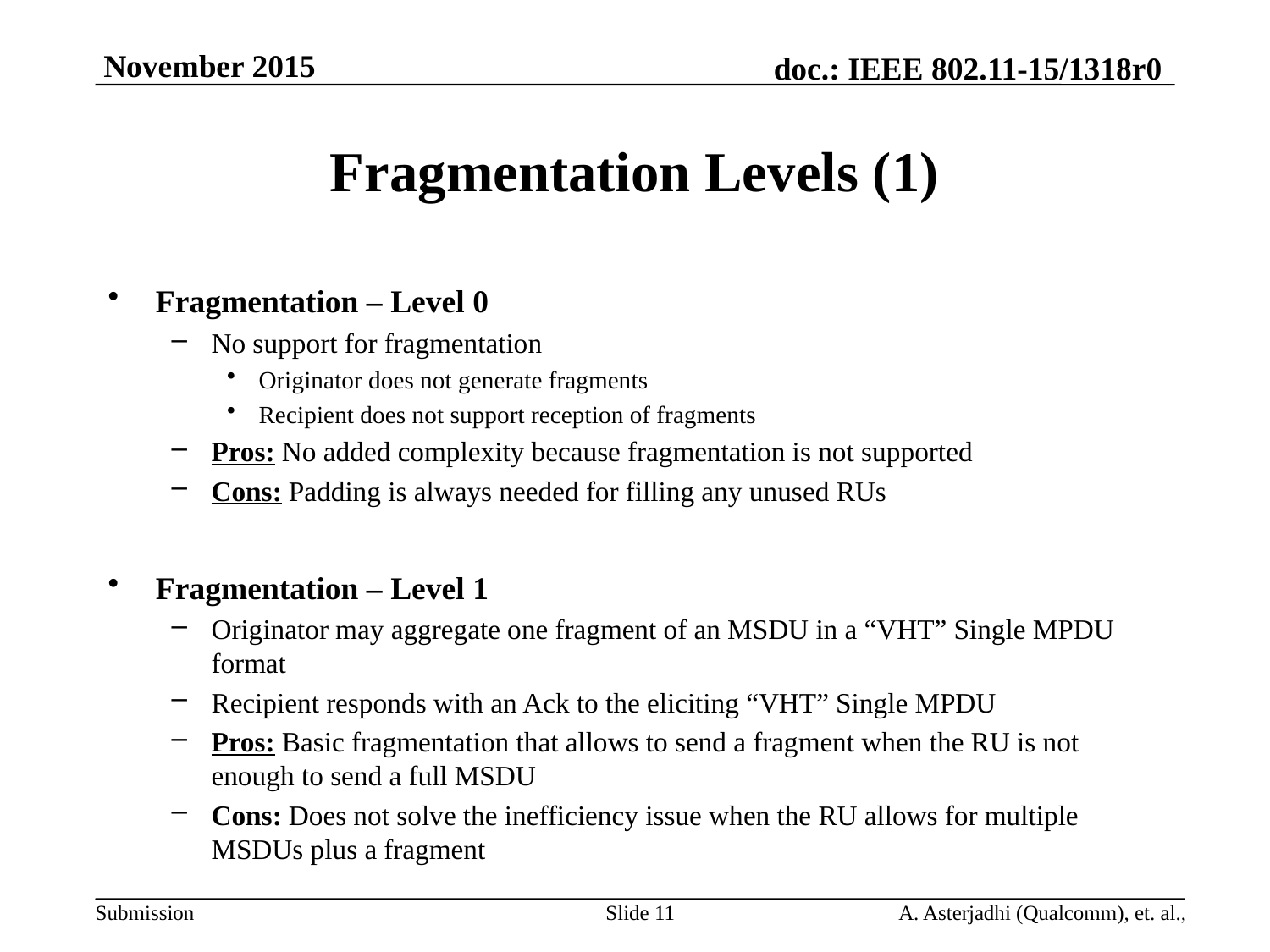

# Fragmentation Levels (1)
Fragmentation – Level 0
No support for fragmentation
Originator does not generate fragments
Recipient does not support reception of fragments
Pros: No added complexity because fragmentation is not supported
Cons: Padding is always needed for filling any unused RUs

Fragmentation – Level 1
Originator may aggregate one fragment of an MSDU in a “VHT” Single MPDU format
Recipient responds with an Ack to the eliciting “VHT” Single MPDU
Pros: Basic fragmentation that allows to send a fragment when the RU is not enough to send a full MSDU
Cons: Does not solve the inefficiency issue when the RU allows for multiple MSDUs plus a fragment
Slide 11
A. Asterjadhi (Qualcomm), et. al.,